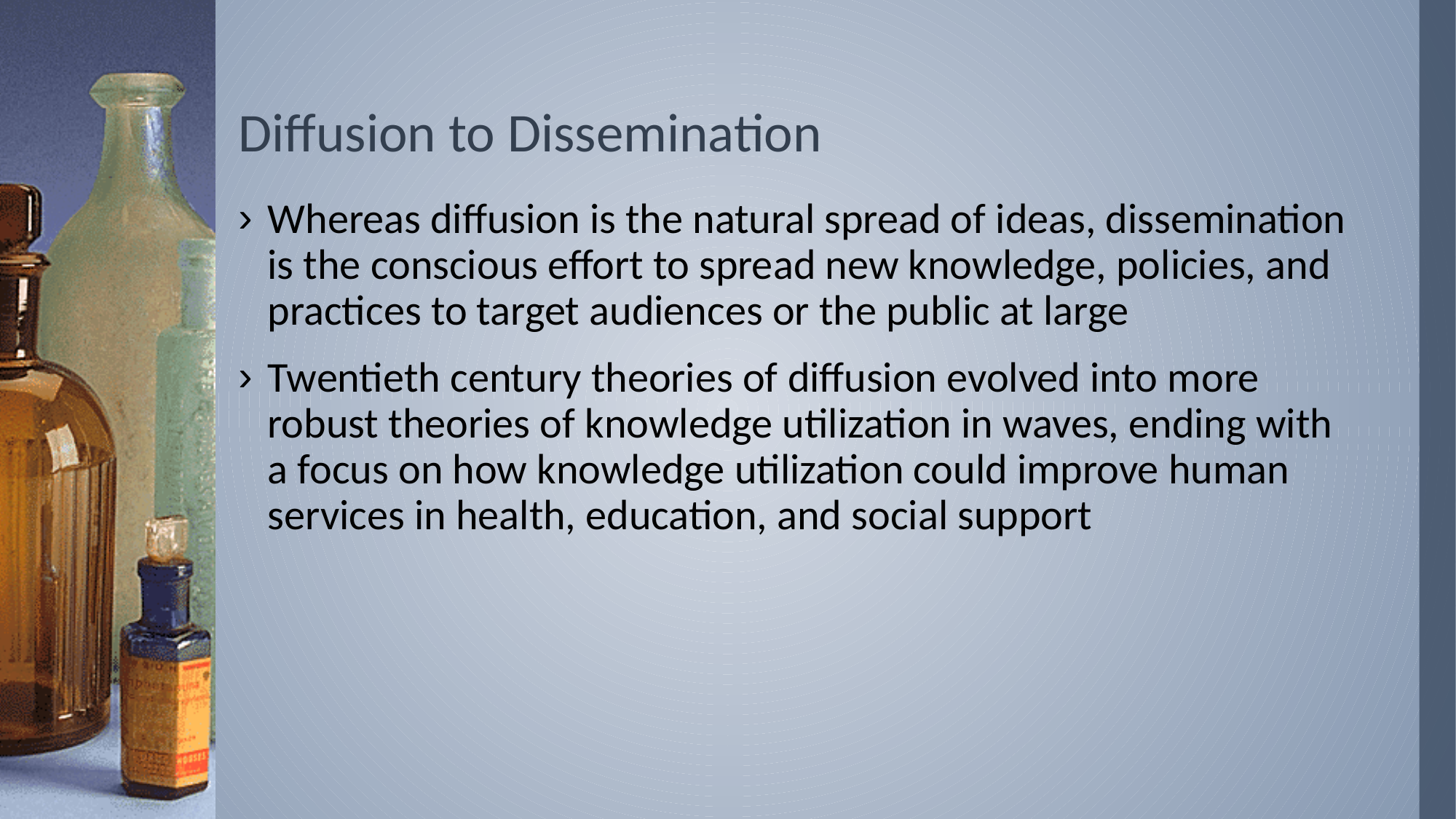

# Diffusion to Dissemination
Whereas diffusion is the natural spread of ideas, dissemination is the conscious effort to spread new knowledge, policies, and practices to target audiences or the public at large
Twentieth century theories of diffusion evolved into more robust theories of knowledge utilization in waves, ending with a focus on how knowledge utilization could improve human services in health, education, and social support